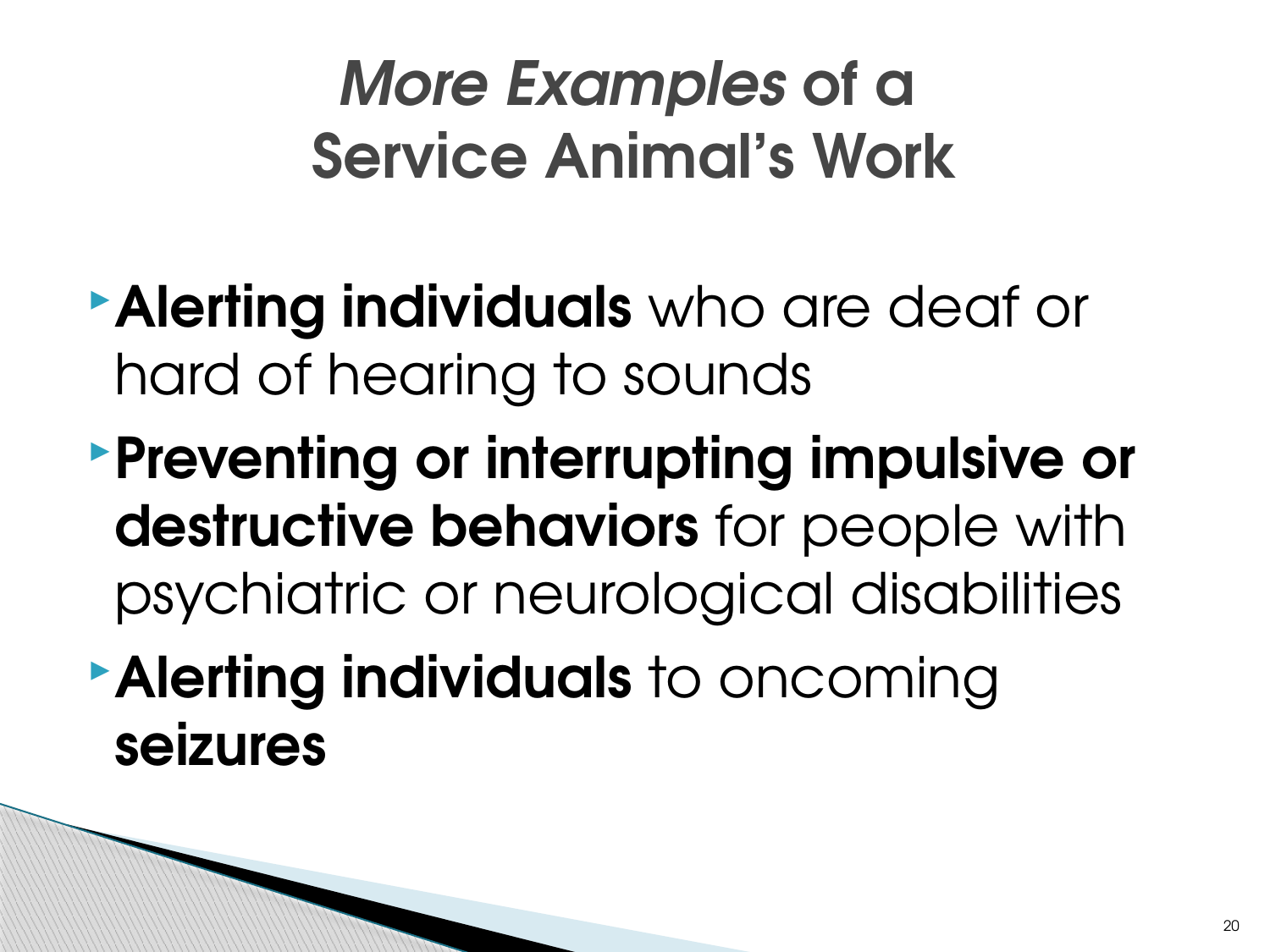

# More Examples of a Service Animal’s Work
Alerting individuals who are deaf or hard of hearing to sounds
Preventing or interrupting impulsive or destructive behaviors for people with psychiatric or neurological disabilities
Alerting individuals to oncoming seizures
20